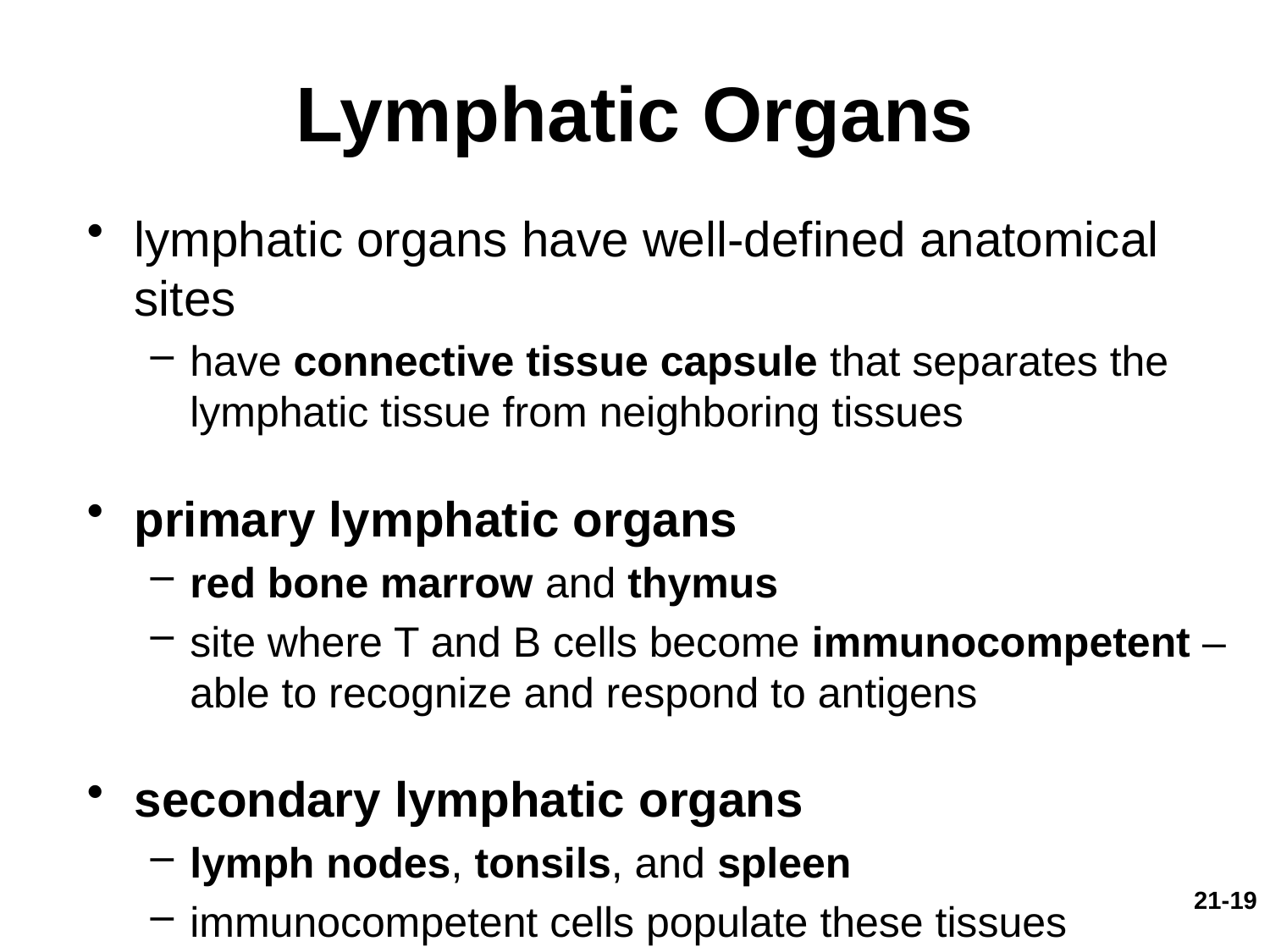

# Lymphatic Organs
lymphatic organs have well-defined anatomical sites
have connective tissue capsule that separates the lymphatic tissue from neighboring tissues

primary lymphatic organs
red bone marrow and thymus
site where T and B cells become immunocompetent – able to recognize and respond to antigens

secondary lymphatic organs
lymph nodes, tonsils, and spleen
immunocompetent cells populate these tissues
21-19